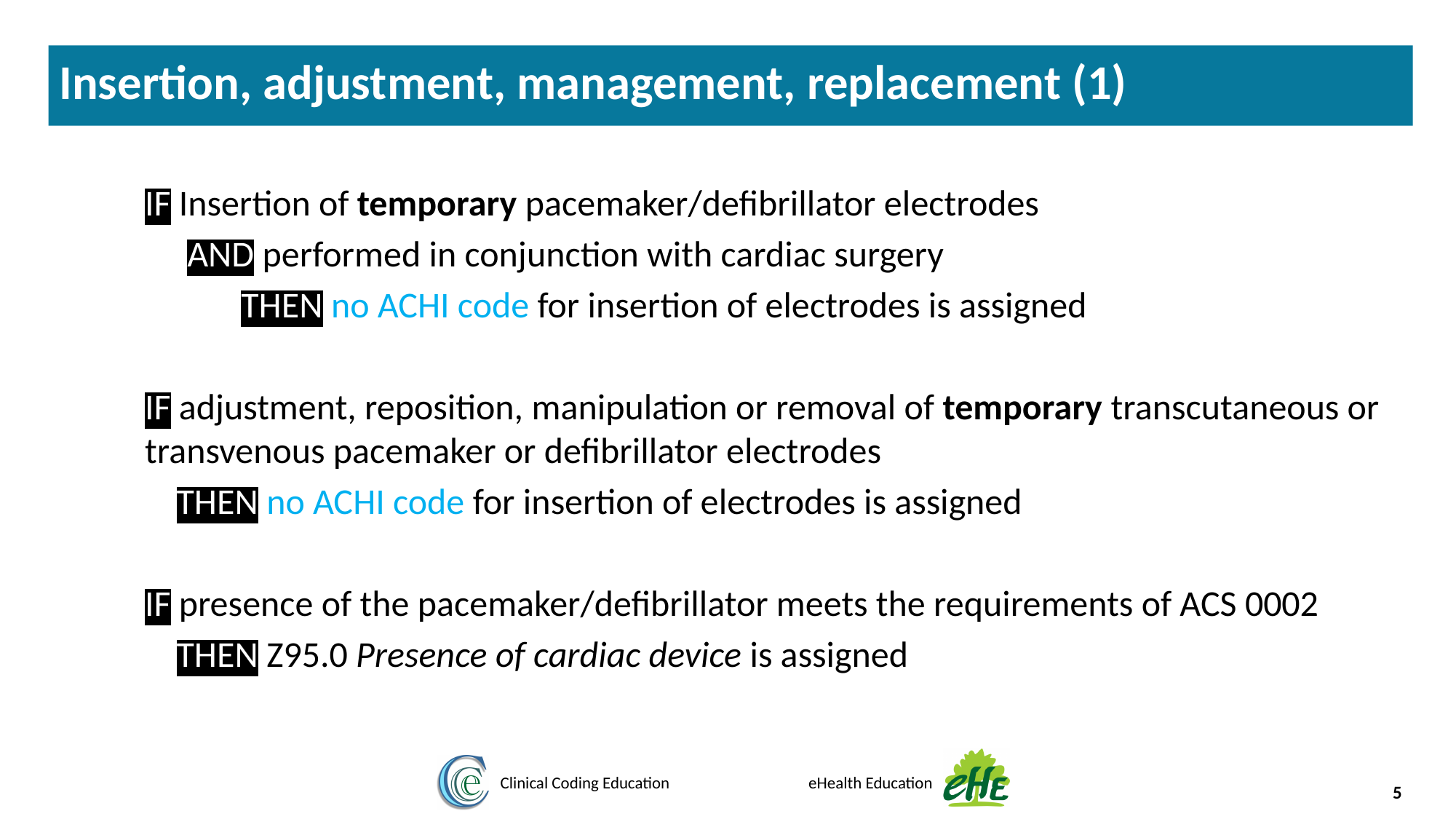

Insertion, adjustment, management, replacement (1)

IF Insertion of temporary pacemaker/defibrillator electrodes
AND performed in conjunction with cardiac surgery
THEN no ACHI code for insertion of electrodes is assigned

IF adjustment, reposition, manipulation or removal of temporary transcutaneous or transvenous pacemaker or defibrillator electrodes
THEN no ACHI code for insertion of electrodes is assigned

IF presence of the pacemaker/defibrillator meets the requirements of ACS 0002
THEN Z95.0 Presence of cardiac device is assigned
5